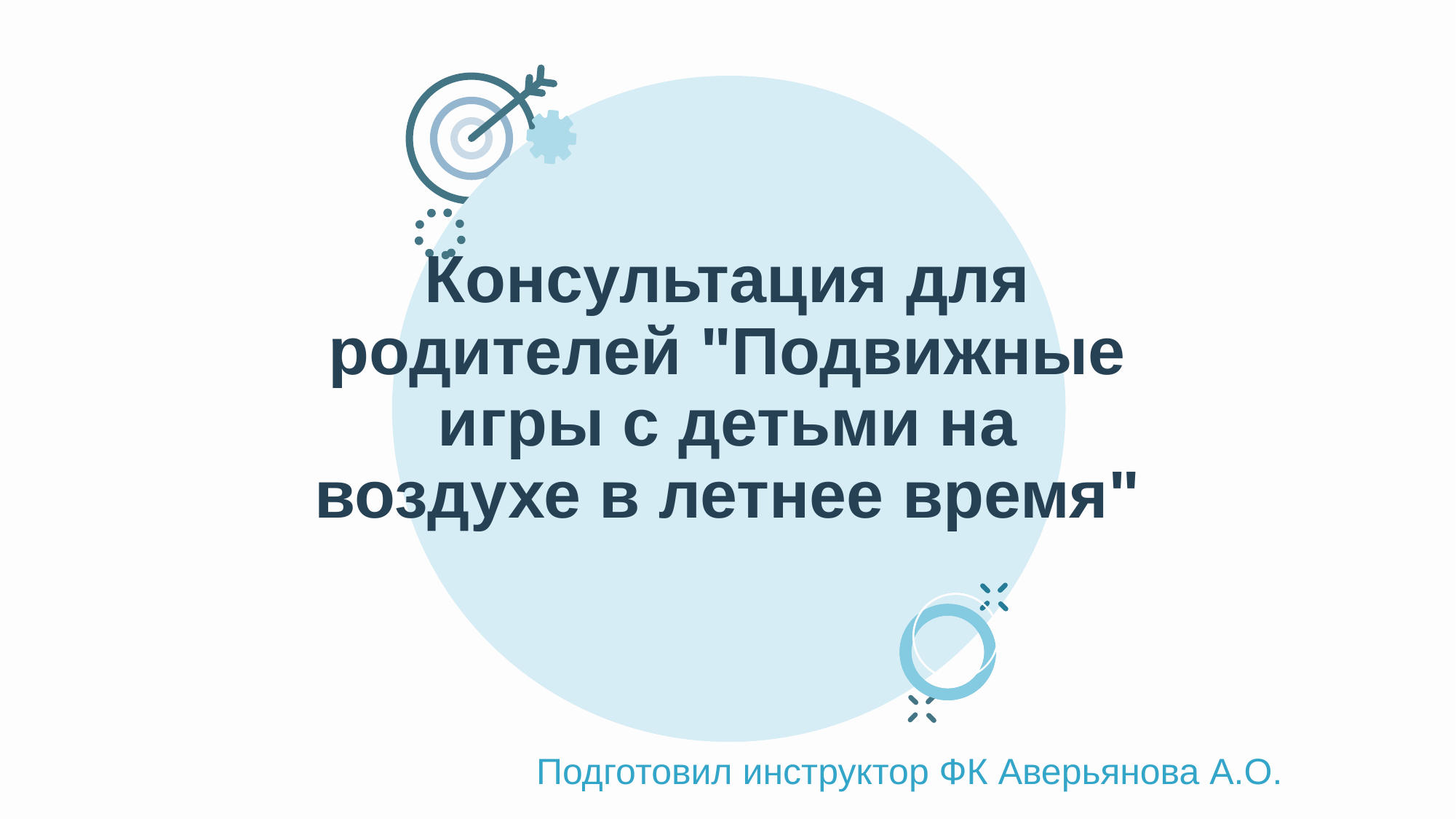

# Консультация для родителей "Подвижные игры с детьми на воздухе в летнее время"
Подготовил инструктор ФК Аверьянова А.О.